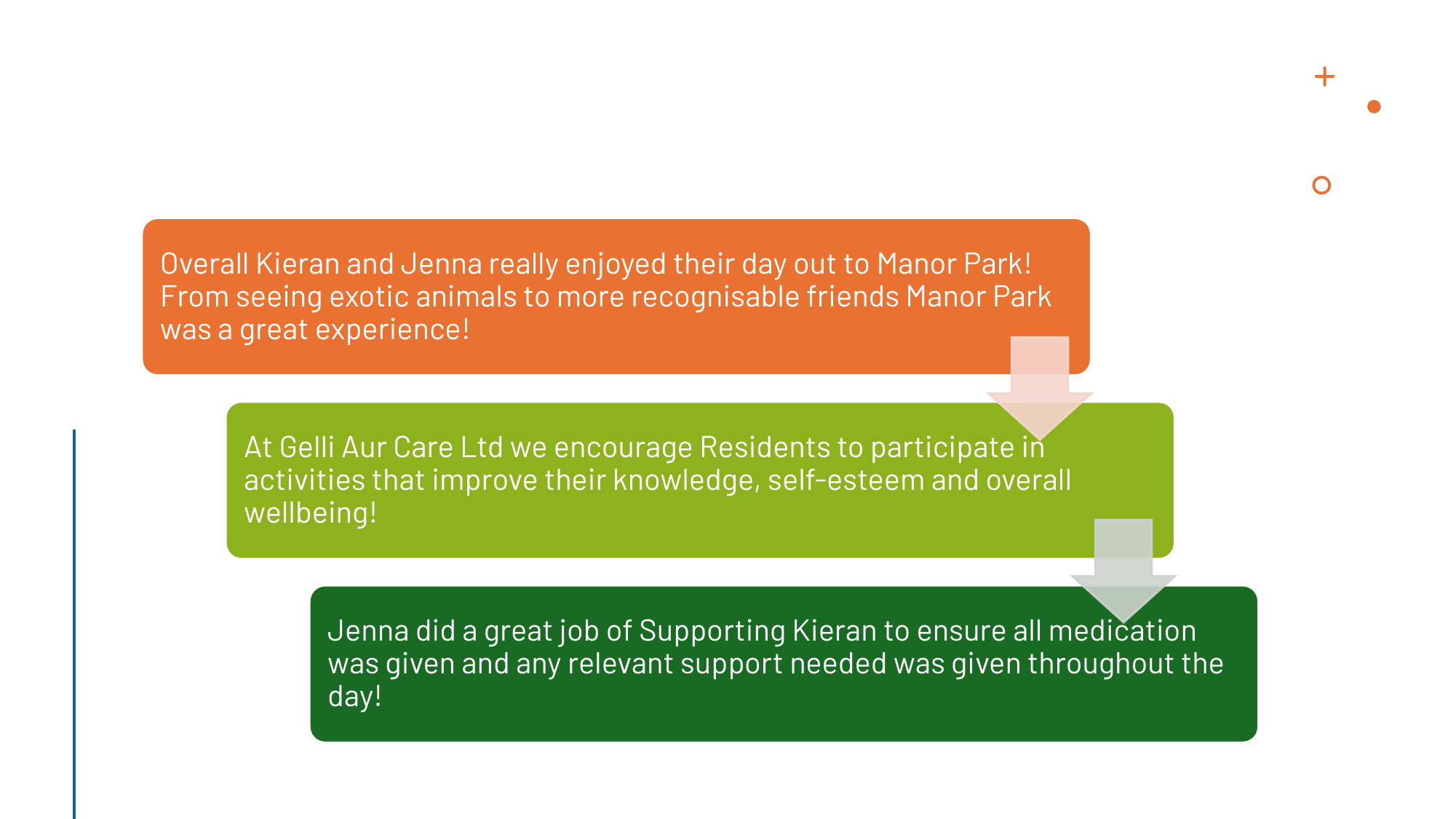

Overall Kieran and Jenna really enjoyed their day out to Manor Park! From seeing exotic animals to more recognisable friends Manor Park was a great experience!
At Gelli Aur Care Ltd we encourage Residents to participate in activities that improve their knowledge, self-esteem and overall wellbeing!
Jenna did a great job of Supporting Kieran to ensure all medication was given and any relevant support needed was given throughout the day!